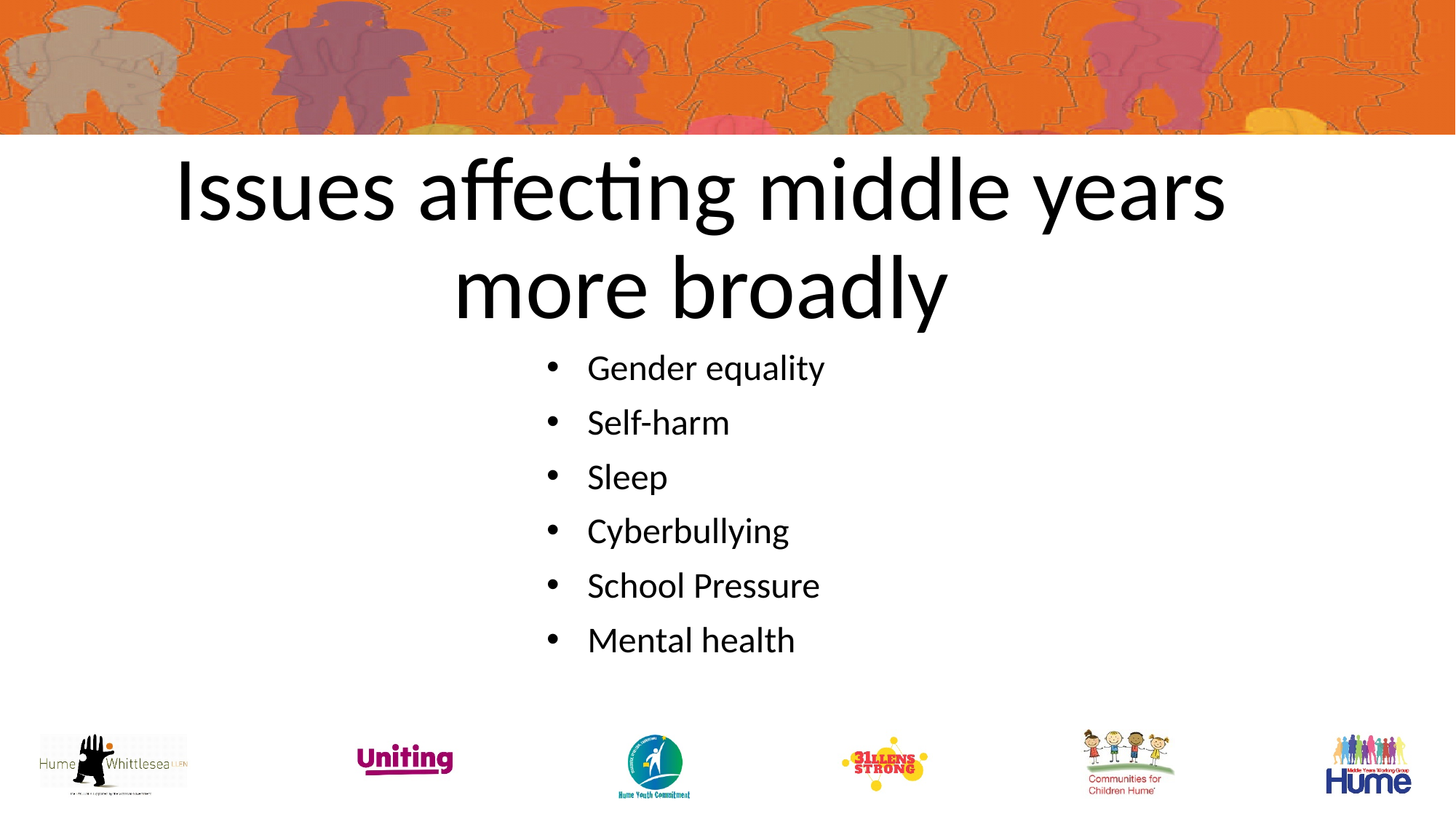

Issues affecting middle years more broadly
Gender equality
Self-harm
Sleep
Cyberbullying
School Pressure
Mental health